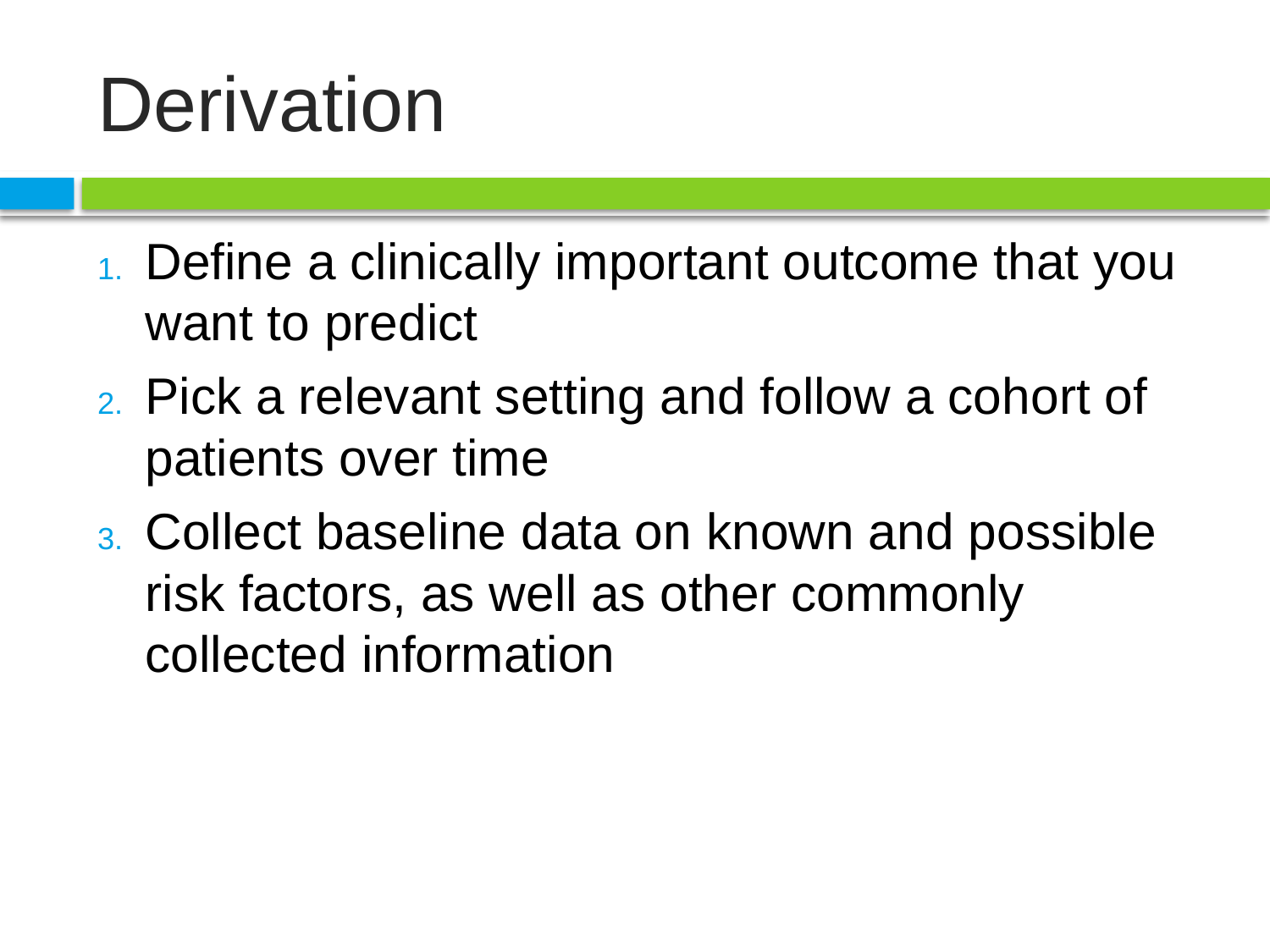

# Derivation
Define a clinically important outcome that you want to predict
Pick a relevant setting and follow a cohort of patients over time
Collect baseline data on known and possible risk factors, as well as other commonly collected information